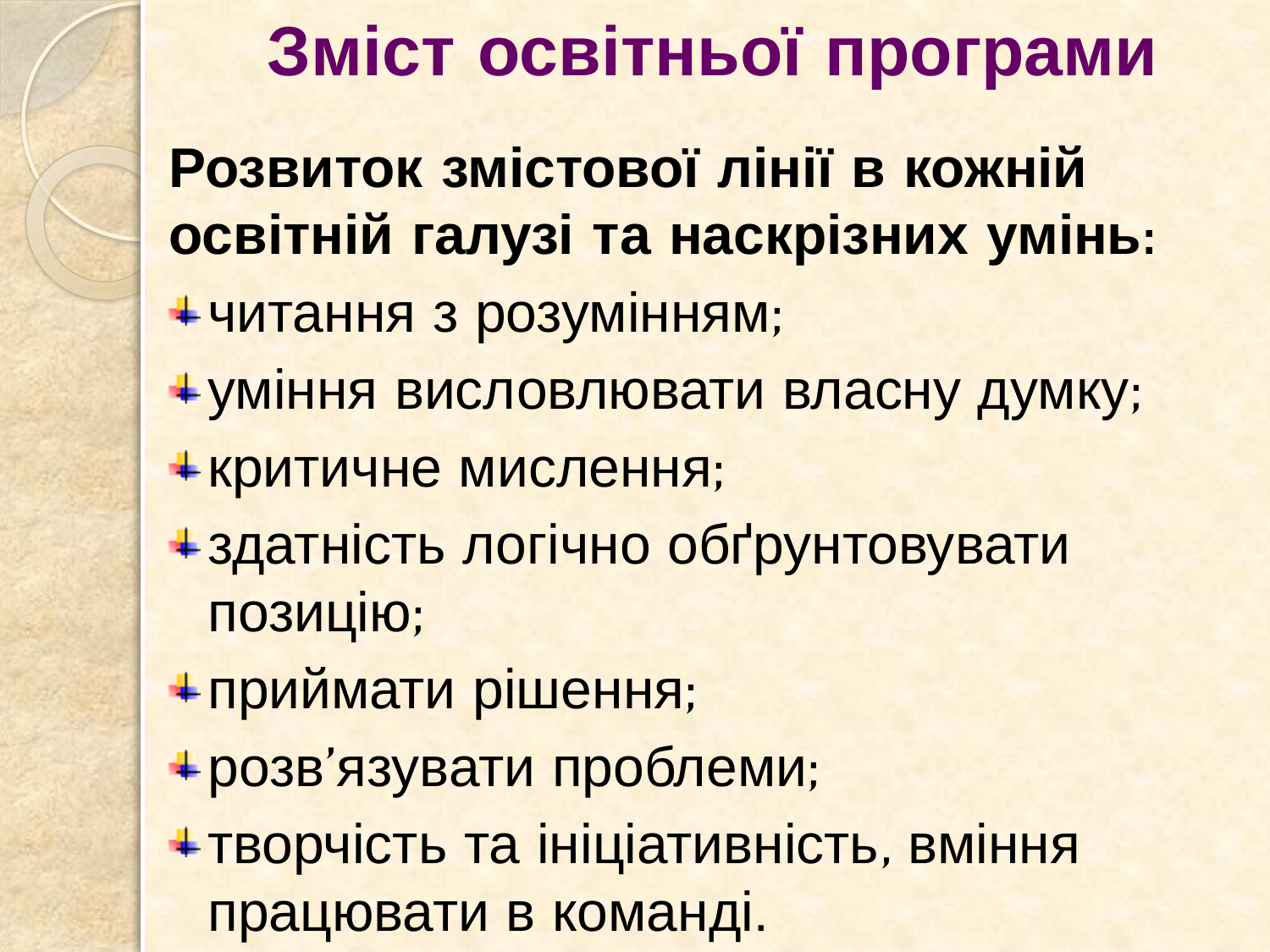

Зміст освітньої програми

Розвиток змістової лінії в кожній освітній галузі та наскрізних умінь:
читання з розумінням;
уміння висловлювати власну думку;
критичне мислення;
здатність логічно обґрунтовувати позицію;
приймати рішення;
розв’язувати проблеми;
творчість та ініціативність, вміння працювати в команді.